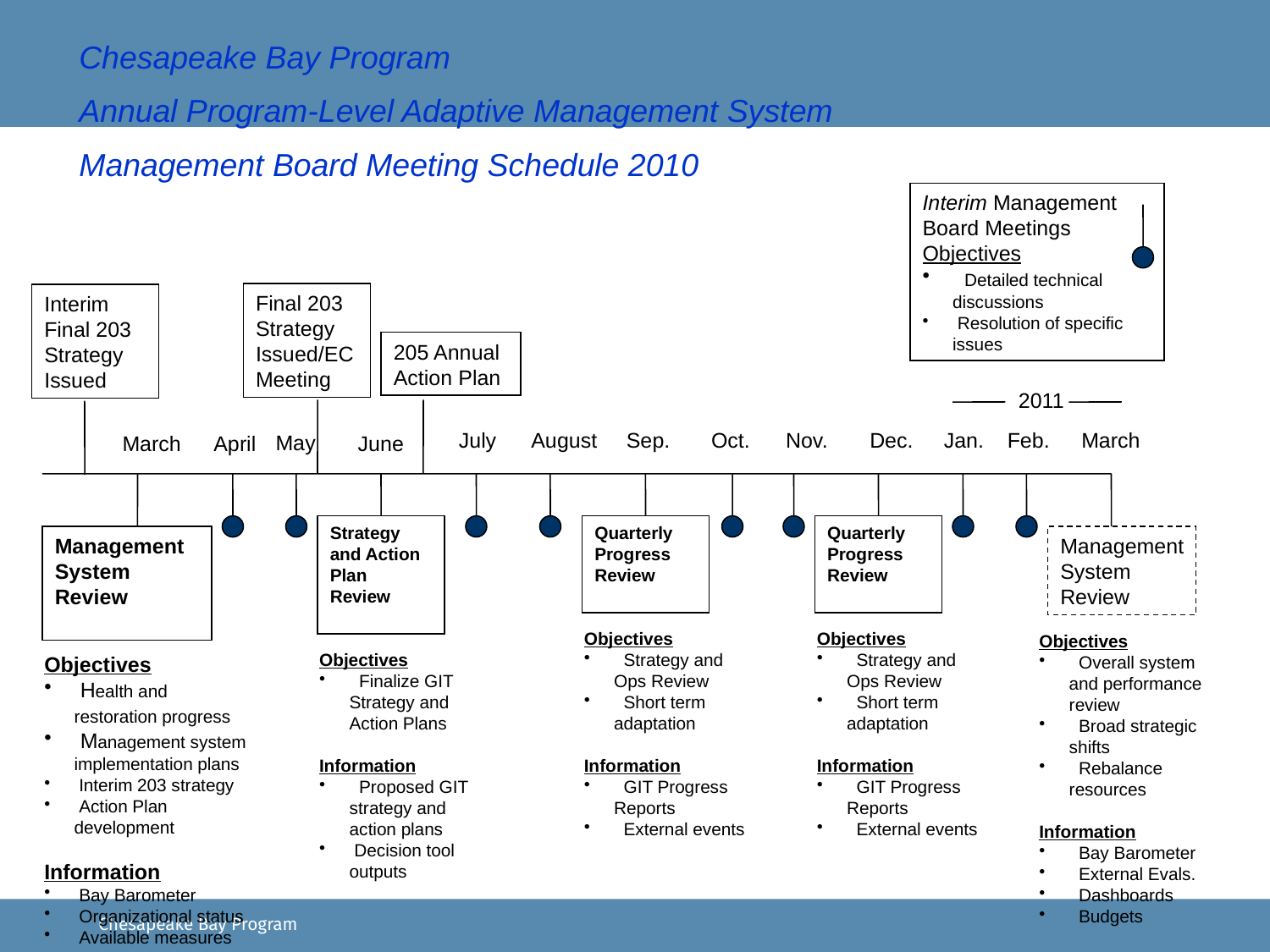

Chesapeake Bay Program
Annual Program-Level Adaptive Management System
Management Board Meeting Schedule 2010
Interim Management Board Meetings
Objectives
  Detailed technical discussions
 Resolution of specific issues

Final 203 Strategy Issued/EC Meeting
Interim Final 203 Strategy Issued

205 Annual Action Plan
2011

July
August
Sep.
Oct.
Nov.
Dec.
Jan.
Feb.
March
May
April
June
March

Strategy and Action Plan Review

Quarterly Progress Review

Quarterly Progress Review

Management System Review

Management System Review

Objectives
  Strategy and Ops Review
  Short term adaptation

Information
  GIT Progress Reports
  External events

Objectives
  Strategy and Ops Review
  Short term adaptation

Information
  GIT Progress Reports
  External events

Objectives
  Overall system and performance review
  Broad strategic shifts
  Rebalance resources

Information
  Bay Barometer
  External Evals.
  Dashboards
  Budgets

Objectives
  Finalize GIT Strategy and Action Plans

Information
  Proposed GIT strategy and action plans
 Decision tool outputs

Objectives
 Health and restoration progress
 Management system implementation plans
 Interim 203 strategy
 Action Plan development
Information
 Bay Barometer
 Organizational status
 Available measures